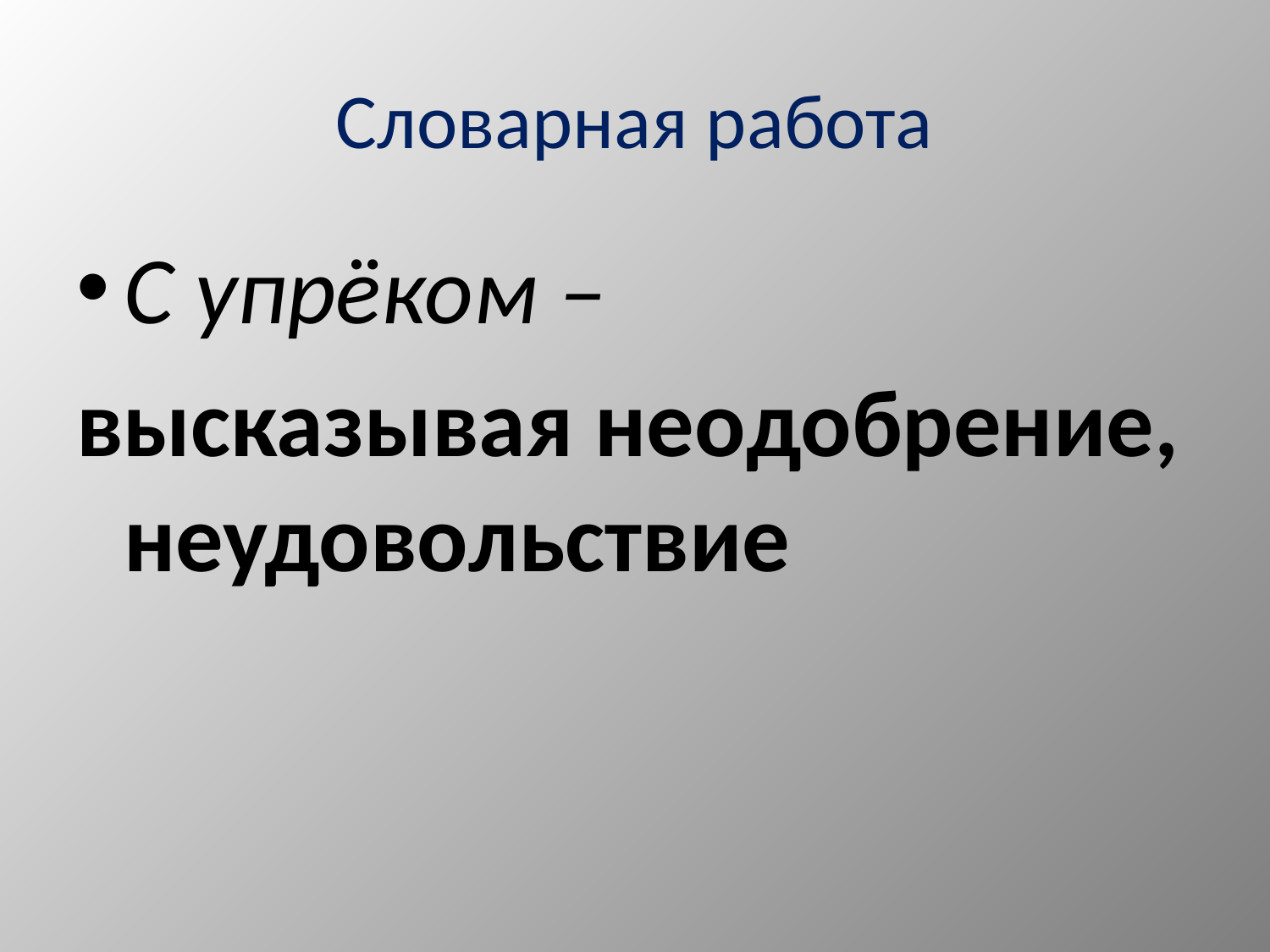

# Словарная работа
С упрёком –
высказывая неодобрение, неудовольствие